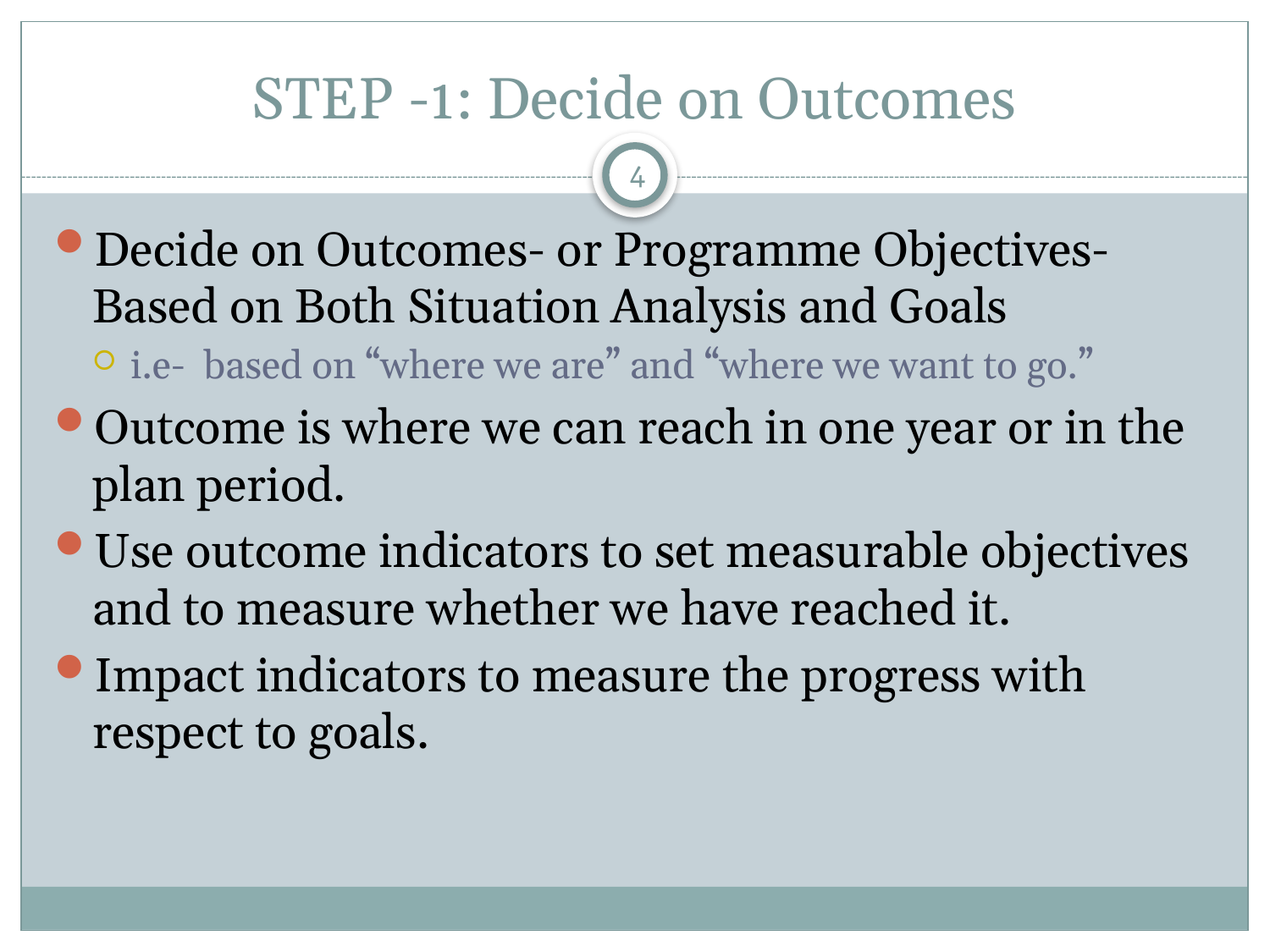

# STEP -1: Decide on Outcomes
4
Decide on Outcomes- or Programme Objectives- Based on Both Situation Analysis and Goals
i.e-  based on “where we are” and “where we want to go.”
Outcome is where we can reach in one year or in the plan period.
Use outcome indicators to set measurable objectives and to measure whether we have reached it.
Impact indicators to measure the progress with respect to goals.